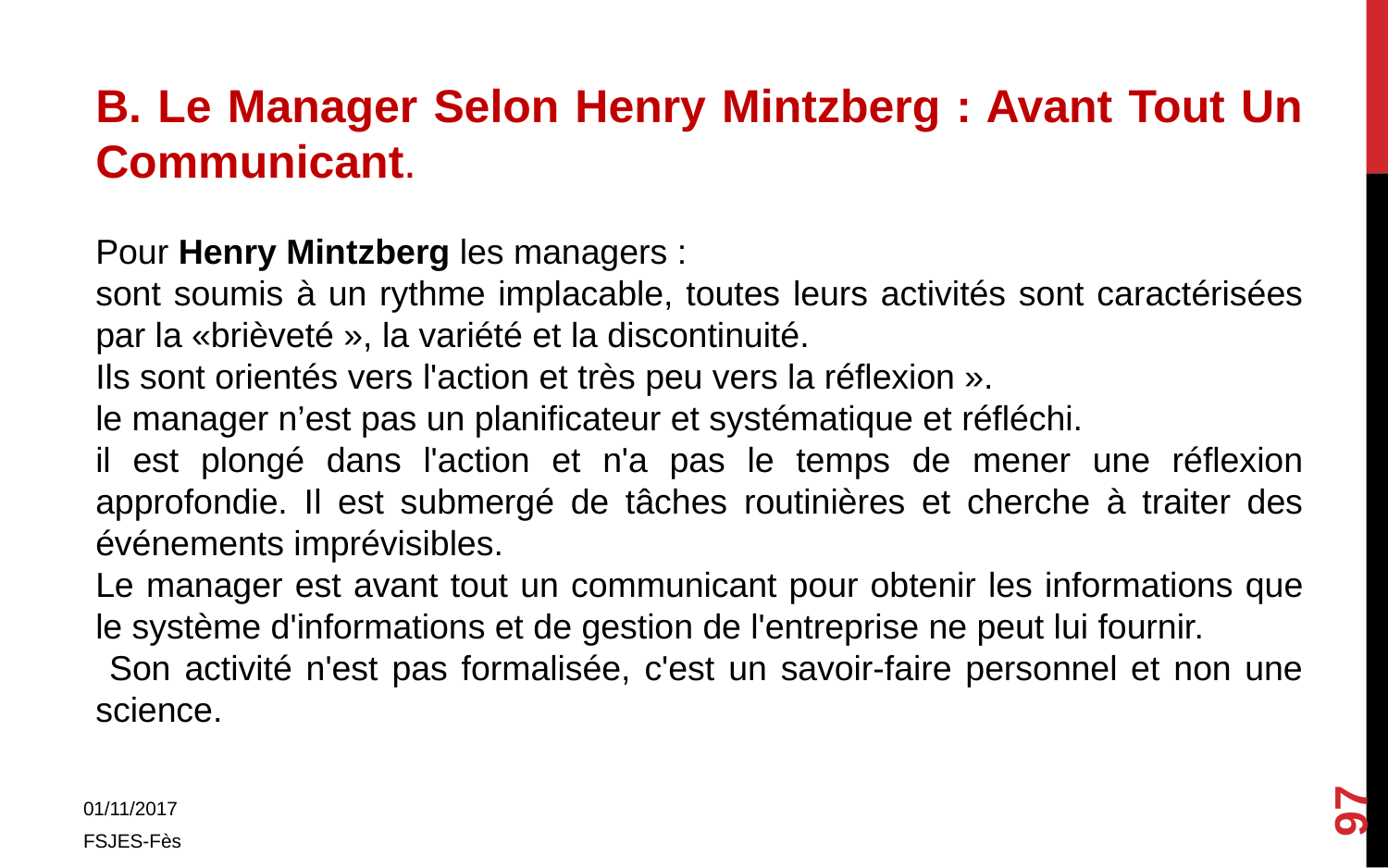

B. Le Manager Selon Henry Mintzberg : Avant Tout Un Communicant.

Pour Henry Mintzberg les managers :
sont soumis à un rythme implacable, toutes leurs activités sont caractérisées par la «brièveté », la variété et la discontinuité.
Ils sont orientés vers l'action et très peu vers la réflexion ».
le manager n’est pas un planificateur et systématique et réfléchi.
il est plongé dans l'action et n'a pas le temps de mener une réflexion approfondie. Il est submergé de tâches routinières et cherche à traiter des événements imprévisibles.
Le manager est avant tout un communicant pour obtenir les informations que le système d'informations et de gestion de l'entreprise ne peut lui fournir.
 Son activité n'est pas formalisée, c'est un savoir-faire personnel et non une science.
97
01/11/2017
FSJES-Fès